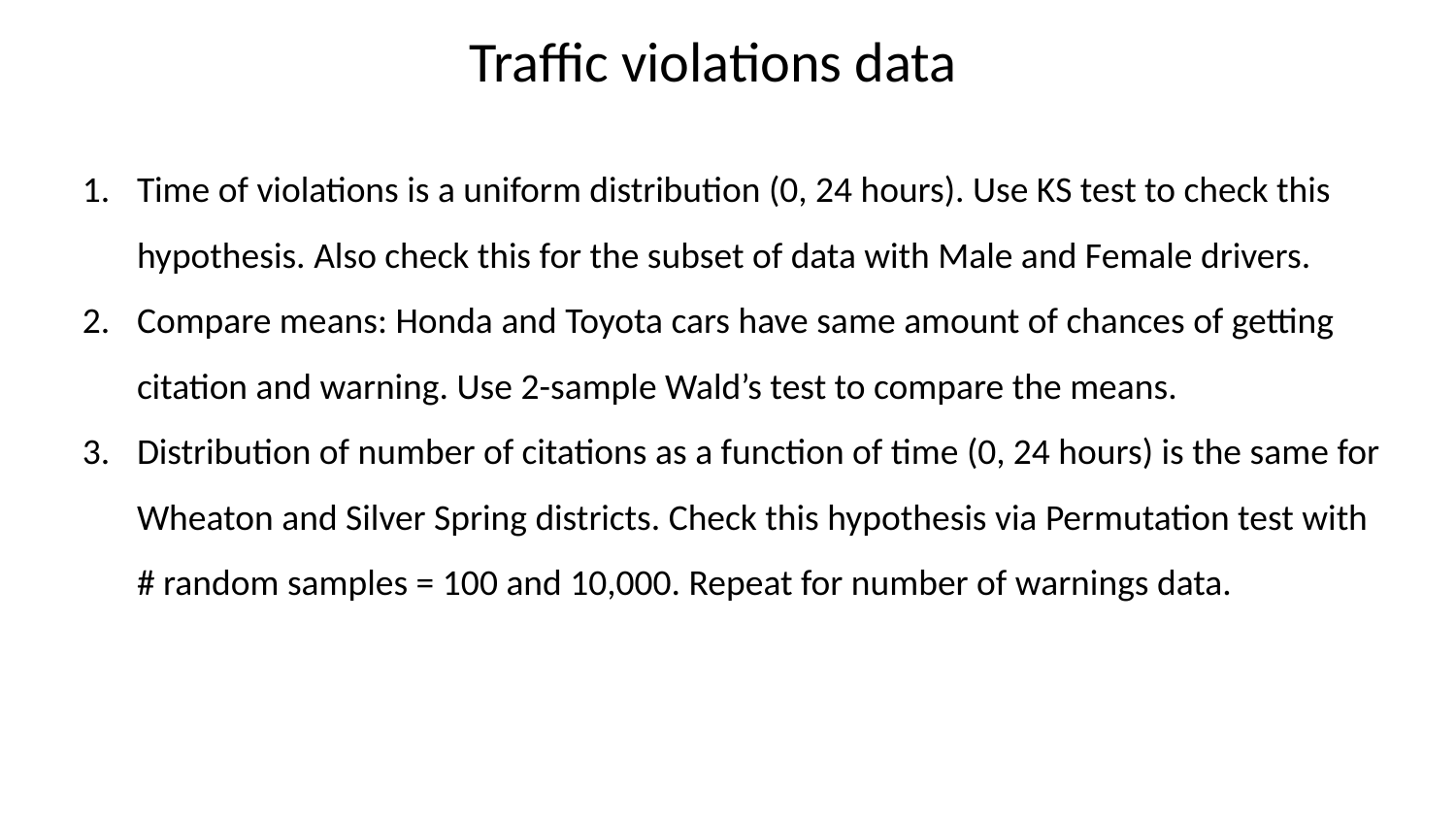

# Traffic violations data
Time of violations is a uniform distribution (0, 24 hours). Use KS test to check this hypothesis. Also check this for the subset of data with Male and Female drivers.
Compare means: Honda and Toyota cars have same amount of chances of getting citation and warning. Use 2-sample Wald’s test to compare the means.
Distribution of number of citations as a function of time (0, 24 hours) is the same for Wheaton and Silver Spring districts. Check this hypothesis via Permutation test with # random samples = 100 and 10,000. Repeat for number of warnings data.